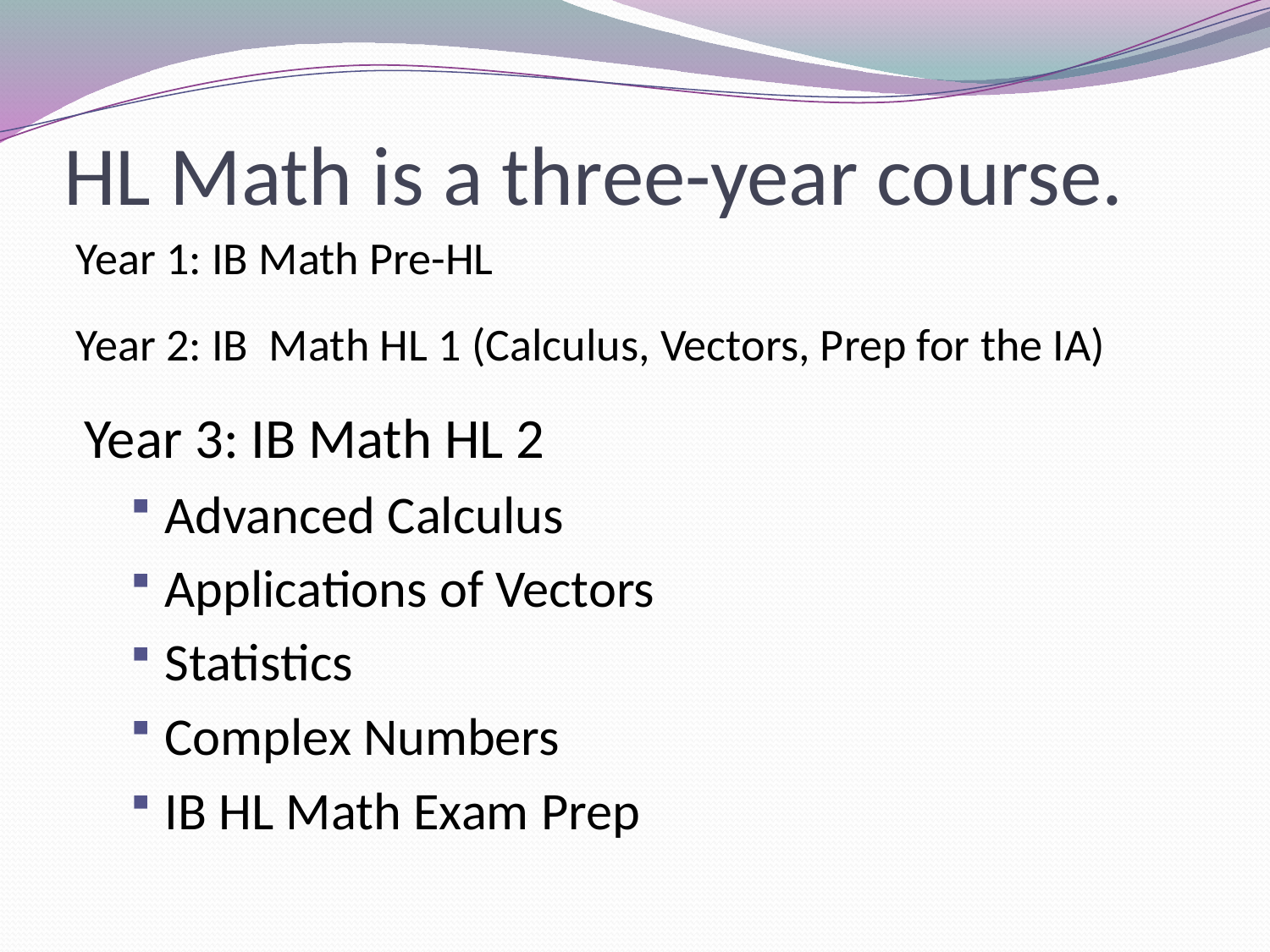

# HL Math is a three-year course.
Year 1: IB Math Pre-HL
Year 2: IB  Math HL 1 (Calculus, Vectors, Prep for the IA)
Year 3: IB Math HL 2
Advanced Calculus
Applications of Vectors
Statistics
Complex Numbers
IB HL Math Exam Prep